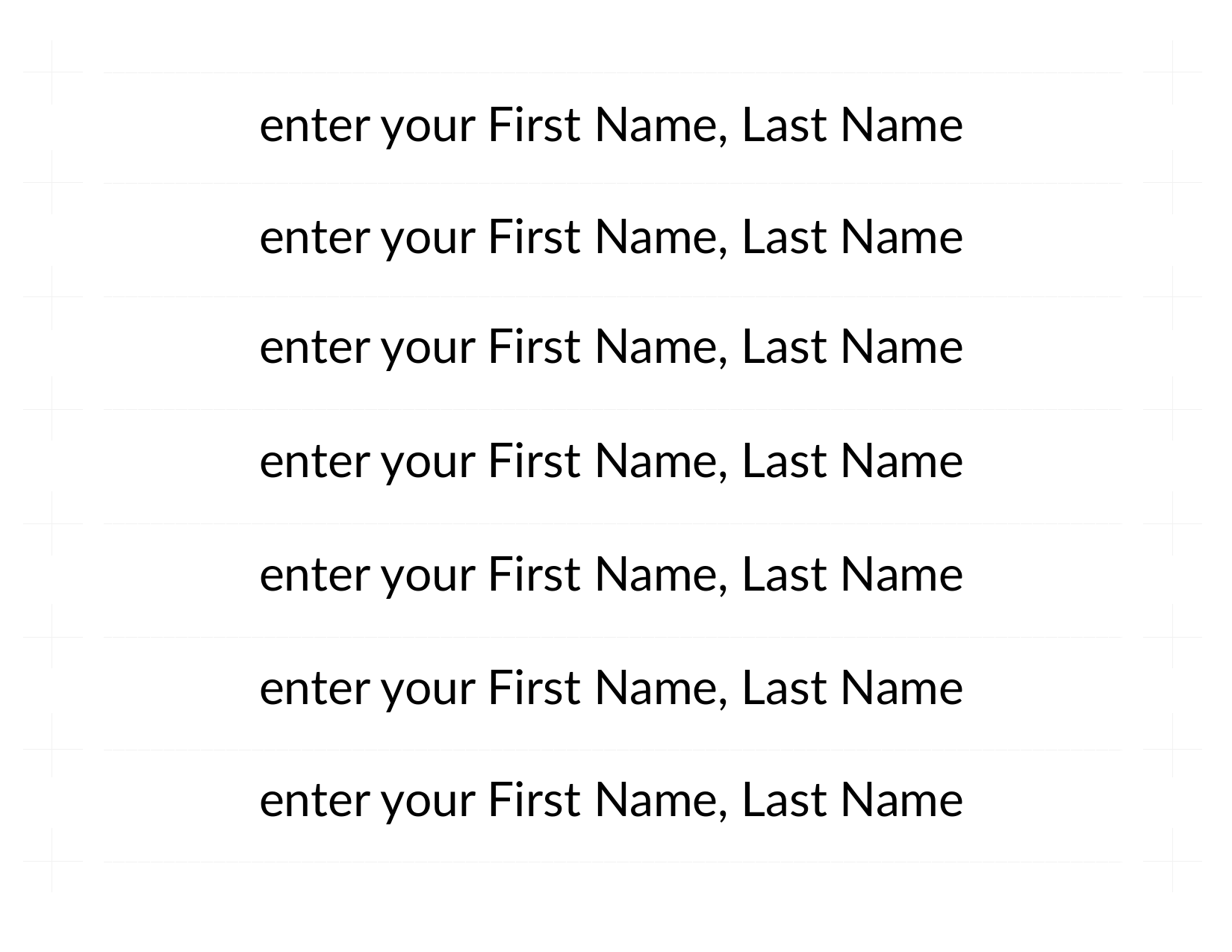

enter your First Name, Last Name
enter your First Name, Last Name
enter your First Name, Last Name
enter your First Name, Last Name
enter your First Name, Last Name
enter your First Name, Last Name
enter your First Name, Last Name